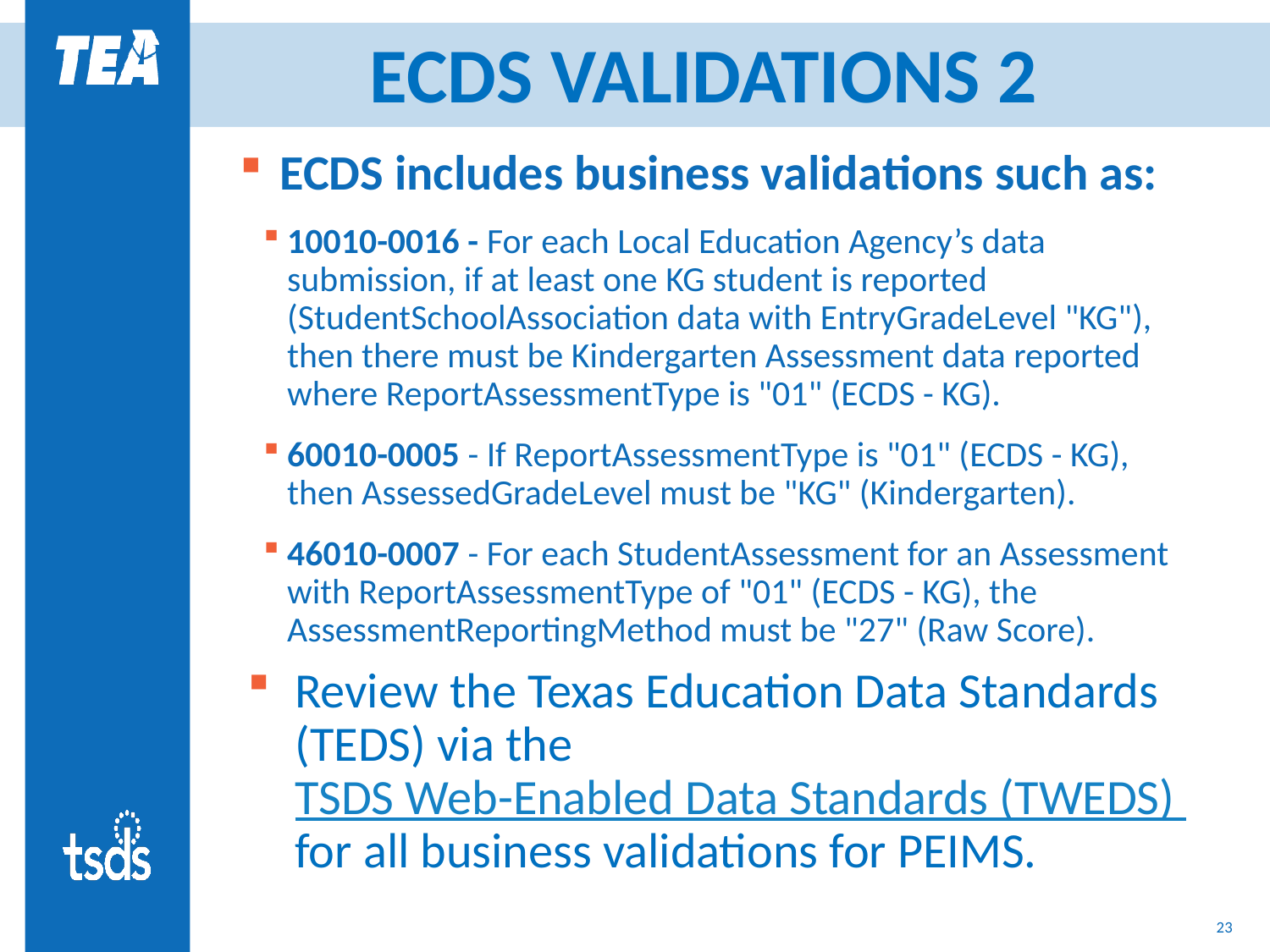

# ECDS VALIDATIONS 2
ECDS includes business validations such as:
10010-0016 - For each Local Education Agency’s data submission, if at least one KG student is reported (StudentSchoolAssociation data with EntryGradeLevel "KG"), then there must be Kindergarten Assessment data reported where ReportAssessmentType is "01" (ECDS - KG).
60010-0005 - If ReportAssessmentType is "01" (ECDS - KG), then AssessedGradeLevel must be "KG" (Kindergarten).
46010-0007 - For each StudentAssessment for an Assessment with ReportAssessmentType of "01" (ECDS - KG), the AssessmentReportingMethod must be "27" (Raw Score).
Review the Texas Education Data Standards (TEDS) via the TSDS Web-Enabled Data Standards (TWEDS) for all business validations for PEIMS.

23